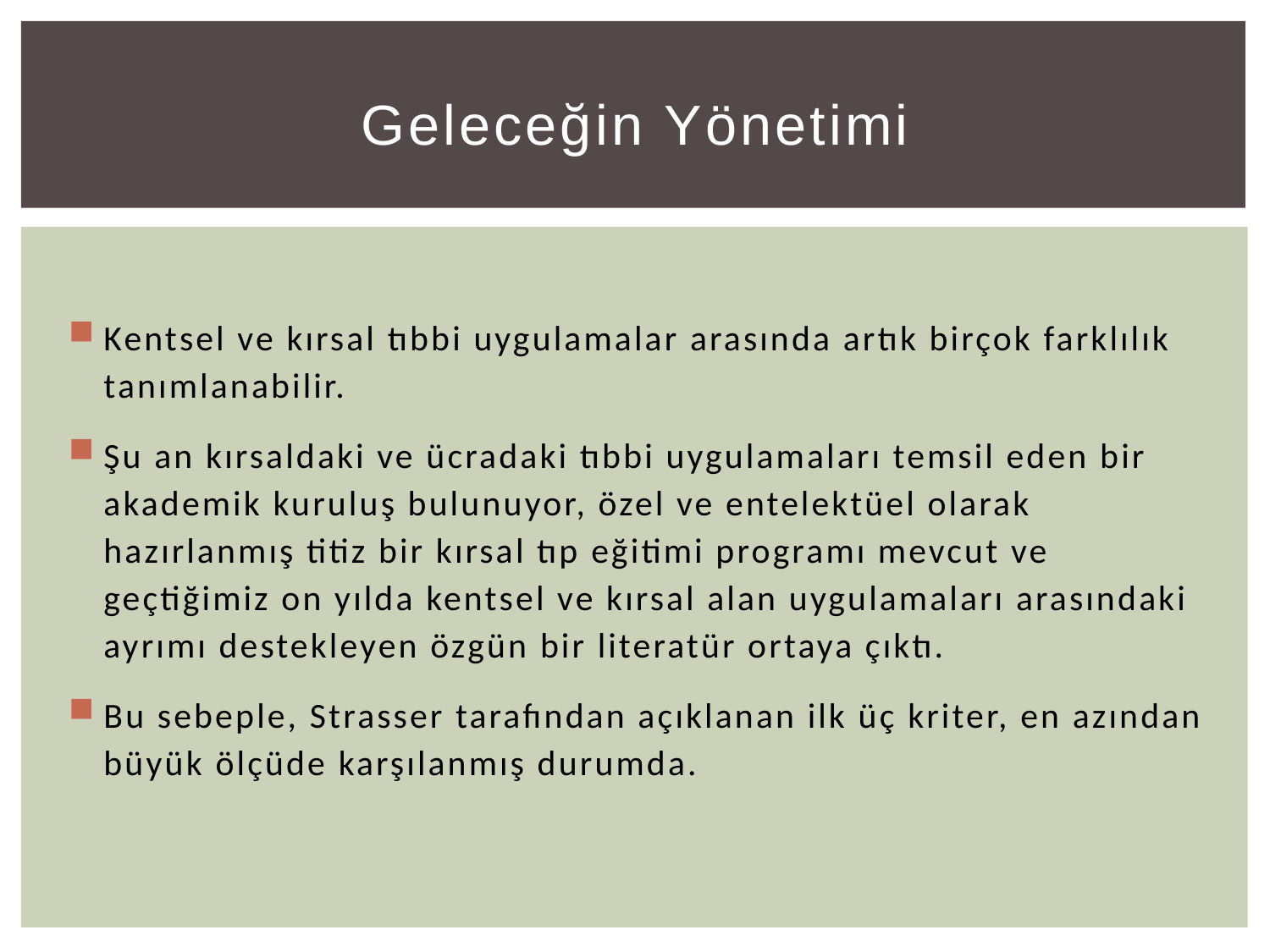

# Geleceğin Yönetimi

Kentsel ve kırsal tıbbi uygulamalar arasında artık birçok farklılık tanımlanabilir.
Şu an kırsaldaki ve ücradaki tıbbi uygulamaları temsil eden bir akademik kuruluş bulunuyor, özel ve entelektüel olarak hazırlanmış titiz bir kırsal tıp eğitimi programı mevcut ve geçtiğimiz on yılda kentsel ve kırsal alan uygulamaları arasındaki ayrımı destekleyen özgün bir literatür ortaya çıktı.
Bu sebeple, Strasser tarafından açıklanan ilk üç kriter, en azından büyük ölçüde karşılanmış durumda.